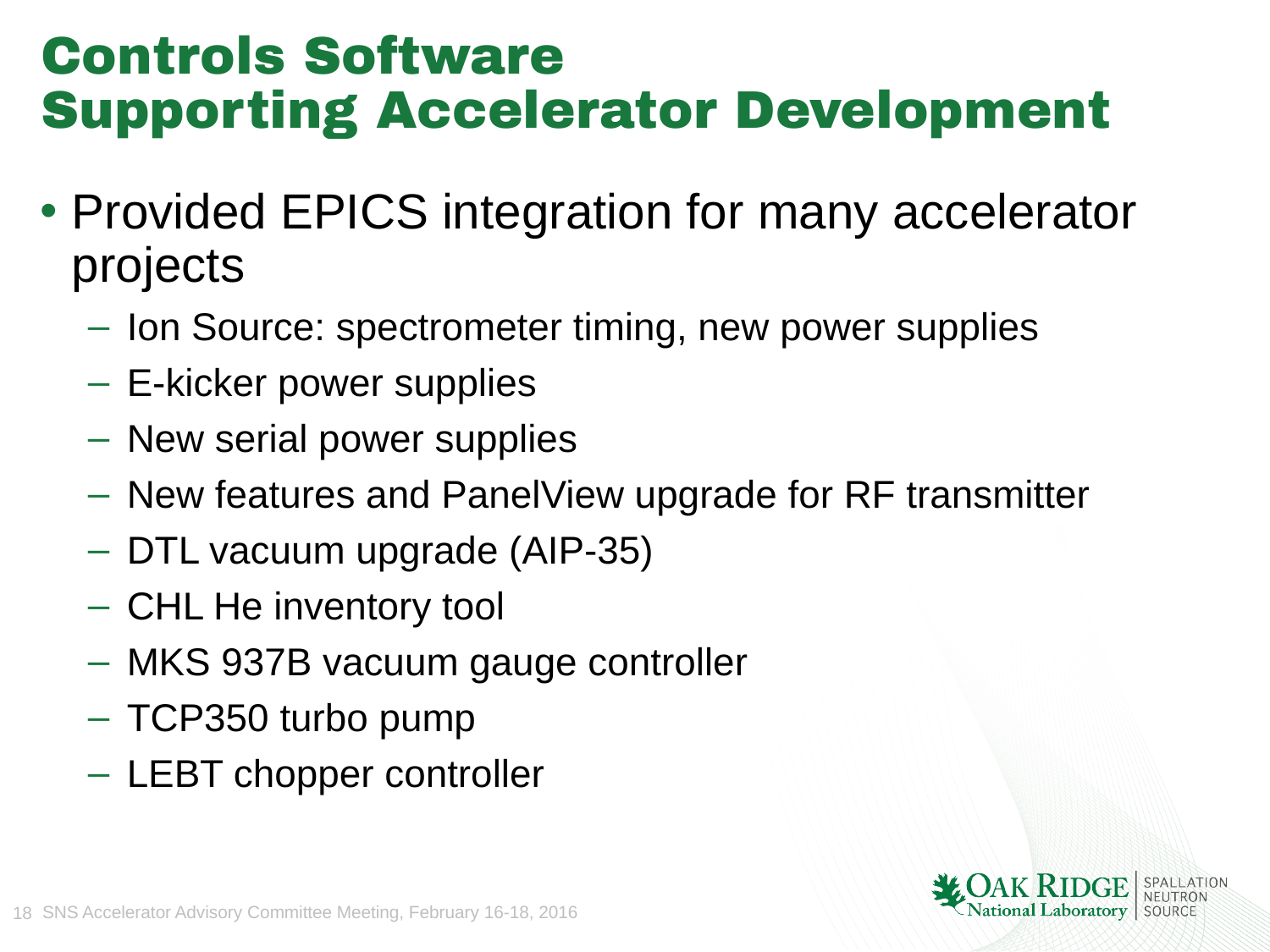

# Controls Software Supporting Accelerator Development
Provided EPICS integration for many accelerator projects
Ion Source: spectrometer timing, new power supplies
E-kicker power supplies
New serial power supplies
New features and PanelView upgrade for RF transmitter
DTL vacuum upgrade (AIP-35)
CHL He inventory tool
MKS 937B vacuum gauge controller
TCP350 turbo pump
LEBT chopper controller